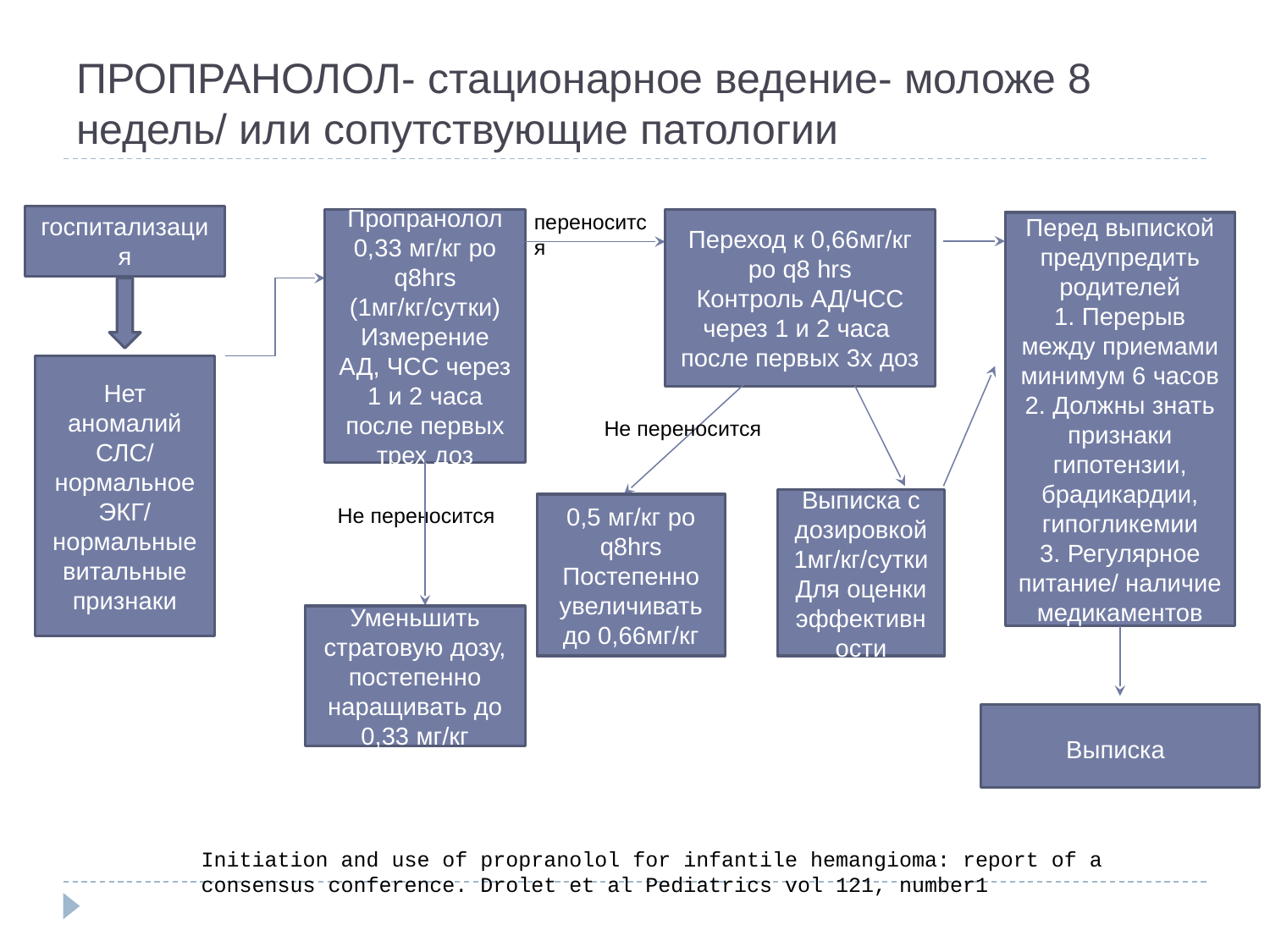

# ПРОПРАНОЛОЛ- стационарное ведение- моложе 8 недель/ или сопутствующие патологии
переносится
госпитализация
Пропранолол 0,33 мг/кг po q8hrs (1мг/кг/сутки)
Измерение АД, ЧСС через 1 и 2 часа после первых трех доз
Переход к 0,66мг/кг po q8 hrs
Контроль АД/ЧСС через 1 и 2 часа  после первых 3х доз
Перед выпиской предупредить родителей
1. Перерыв между приемами минимум 6 часов
2. Должны знать признаки гипотензии, брадикардии, гипогликемии
3. Регулярное питание/ наличие медикаментов

Нет аномалий СЛС/ нормальное ЭКГ/ нормальные витальные признаки
Не переносится
Выписка с дозировкой 1мг/кг/сутки
Для оценки эффективности
0,5 мг/кг po q8hrs
Постепенно увеличивать до 0,66мг/кг
Не переносится
Уменьшить стратовую дозу, постепенно наращивать до 0,33 мг/кг
Выписка
Initiation and use of propranolol for infantile hemangioma: report of a consensus conference. Drolet et al Pediatrics vol 121, number1